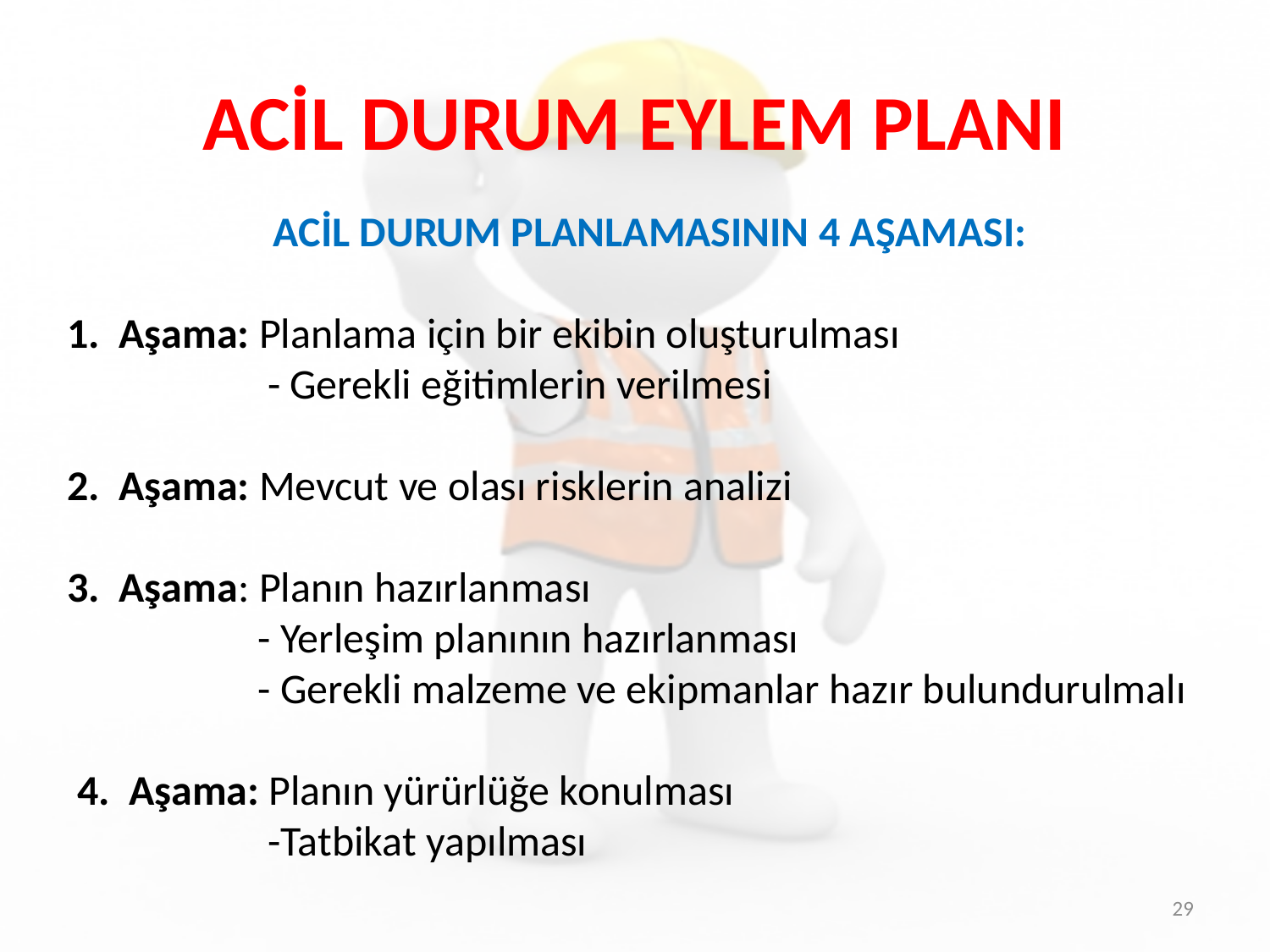

ACİL DURUM EYLEM PLANI
ACİL DURUM PLANLAMASININ 4 AŞAMASI:

  Aşama: Planlama için bir ekibin oluşturulması
                     - Gerekli eğitimlerin verilmesi

2.  Aşama: Mevcut ve olası risklerin analizi

3.  Aşama: Planın hazırlanması
                    - Yerleşim planının hazırlanması
                    - Gerekli malzeme ve ekipmanlar hazır bulundurulmalı

 4.  Aşama: Planın yürürlüğe konulması
                     -Tatbikat yapılması

29